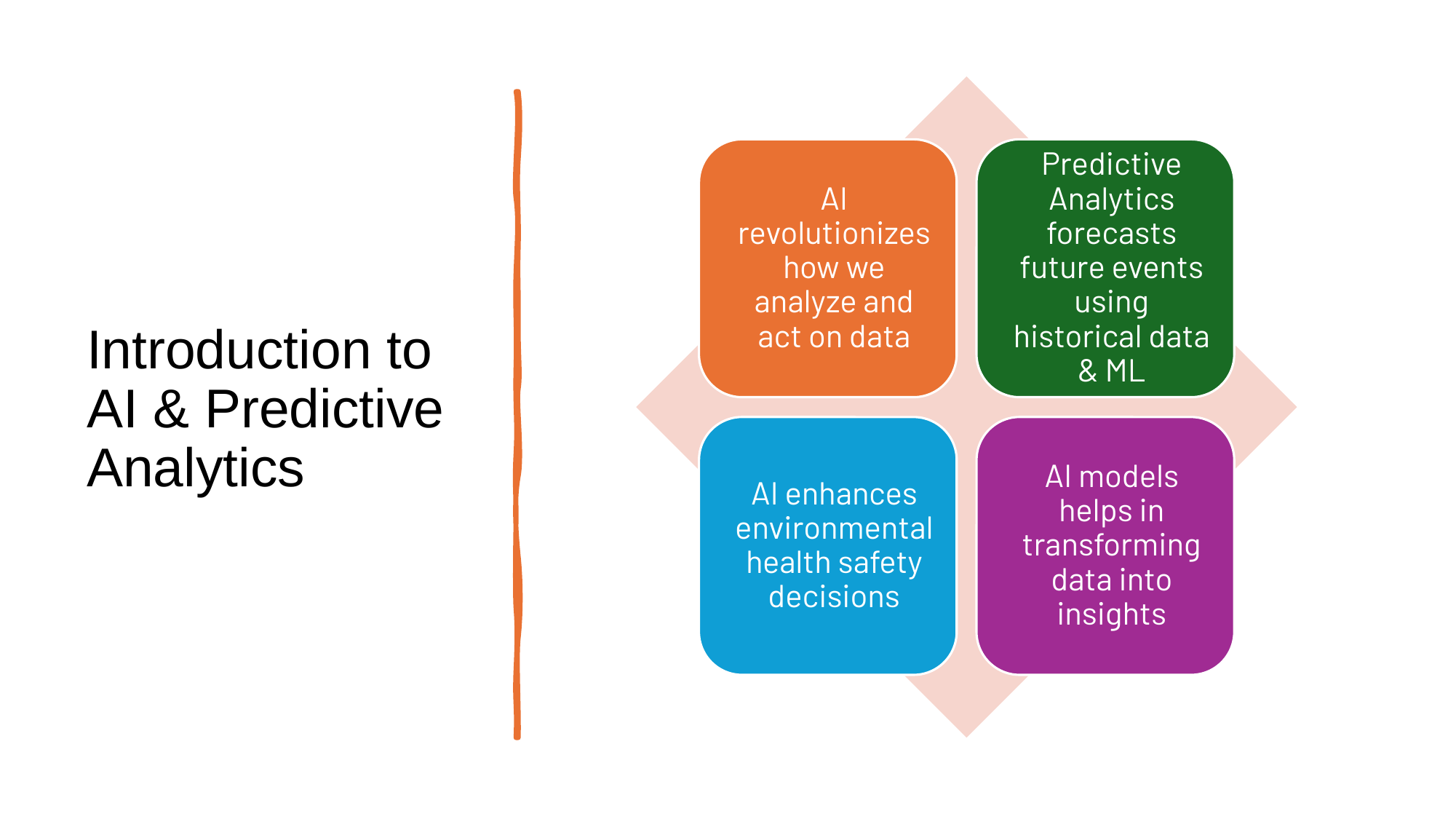

AI revolutionizes how we analyze and act on data
Predictive Analytics forecasts future events using historical data & ML
AI enhances environmental health safety decisions
AI models helps in transforming data into insights
# Introduction to AI & Predictive Analytics